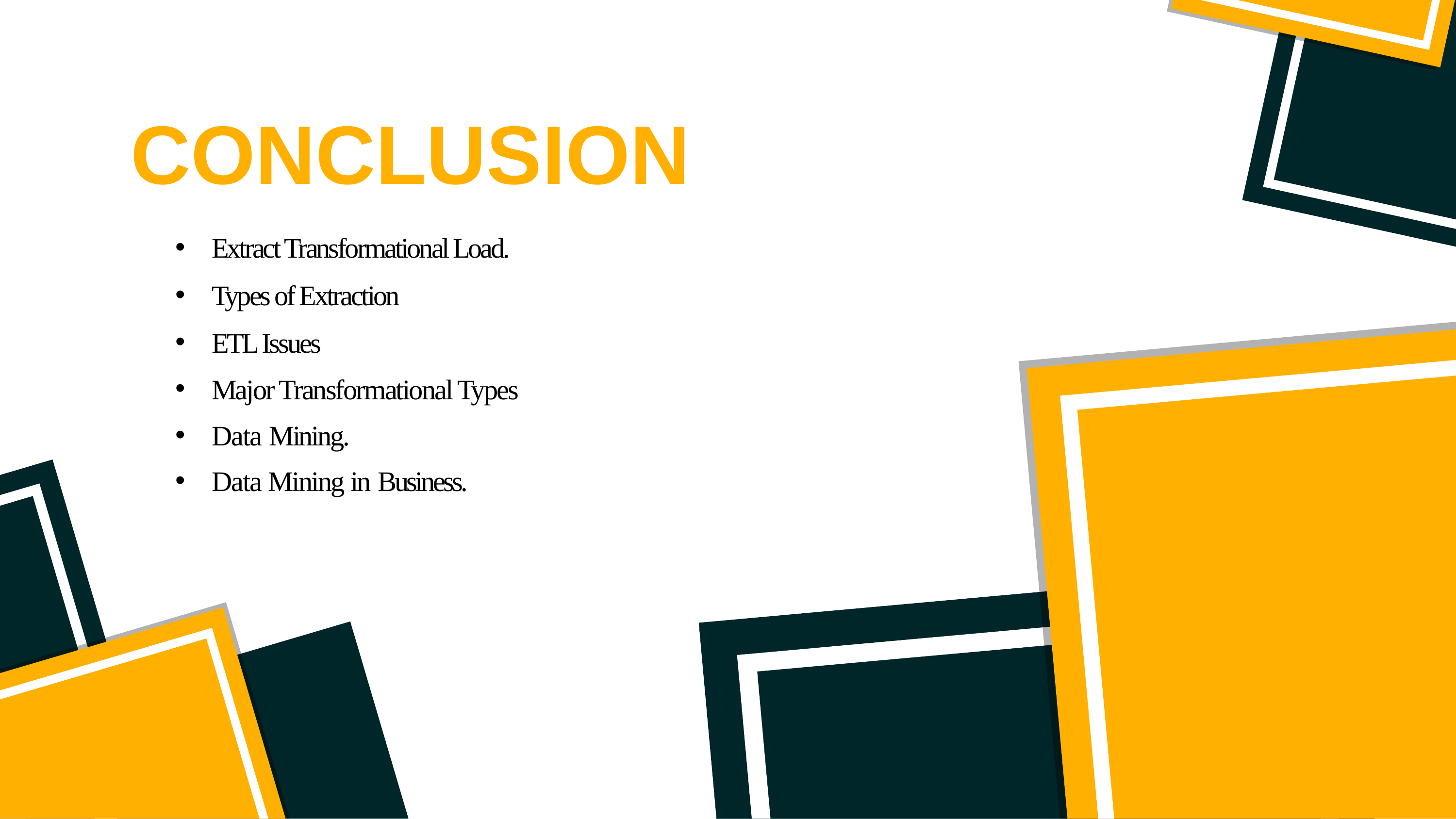

# CONCLUSION
Extract Transformational Load.
Types of Extraction
ETL Issues
Major Transformational Types
Data Mining.
Data Mining in Business.